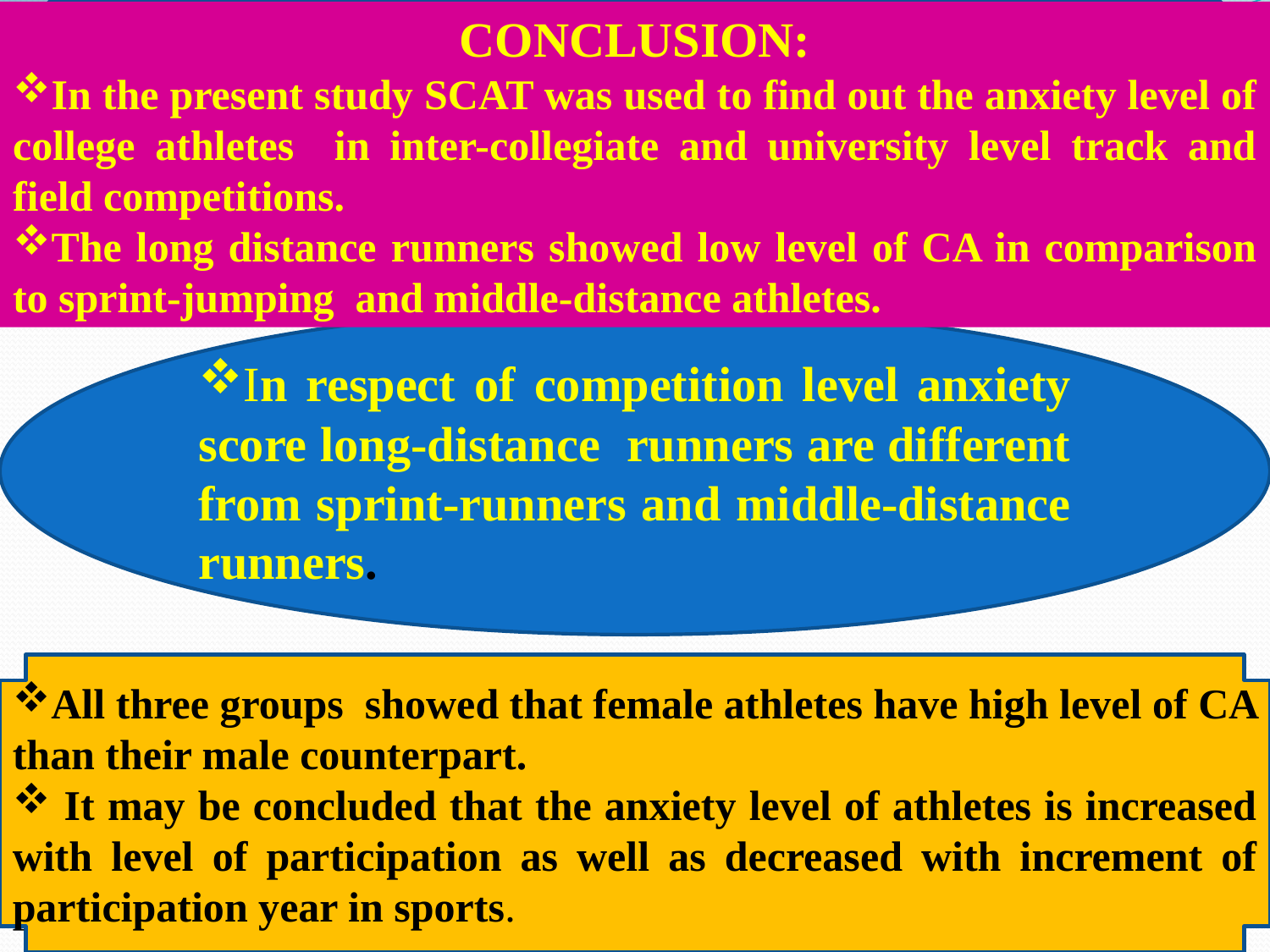

CONCLUSION:
In the present study SCAT was used to find out the anxiety level of college athletes  in inter-collegiate and university level track and field competitions.
The long distance runners showed low level of CA in comparison to sprint-jumping  and middle-distance athletes.
In respect of competition level anxiety score long-distance  runners are different from sprint-runners and middle-distance runners.
All three groups  showed that female athletes have high level of CA than their male counterpart.
 It may be concluded that the anxiety level of athletes is increased with level of participation as well as decreased with increment of participation year in sports.